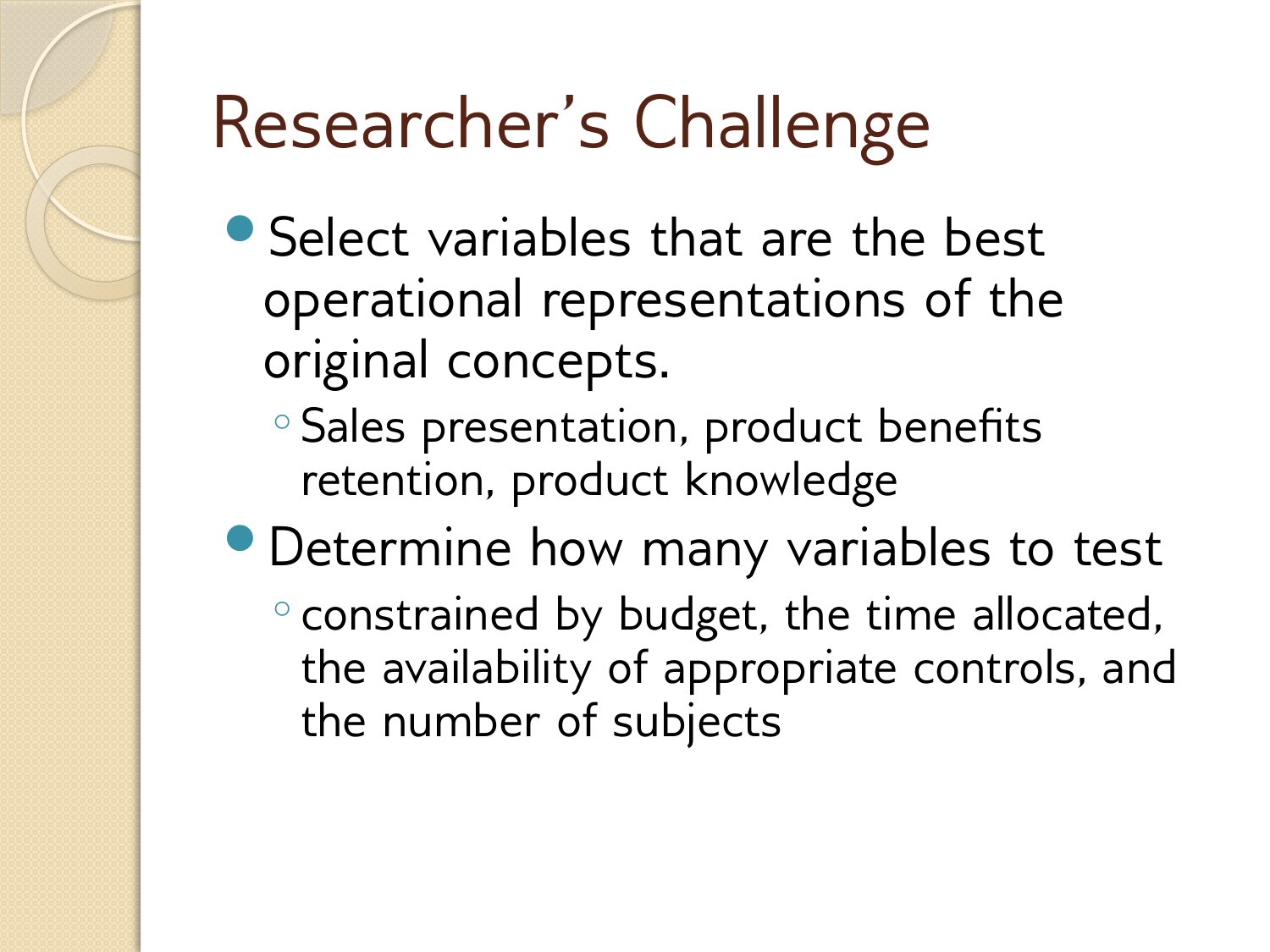

# Researcher’s Challenge
Select variables that are the best operational representations of the original concepts.
Sales presentation, product benefits retention, product knowledge
Determine how many variables to test
constrained by budget, the time allocated, the availability of appropriate controls, and the number of subjects